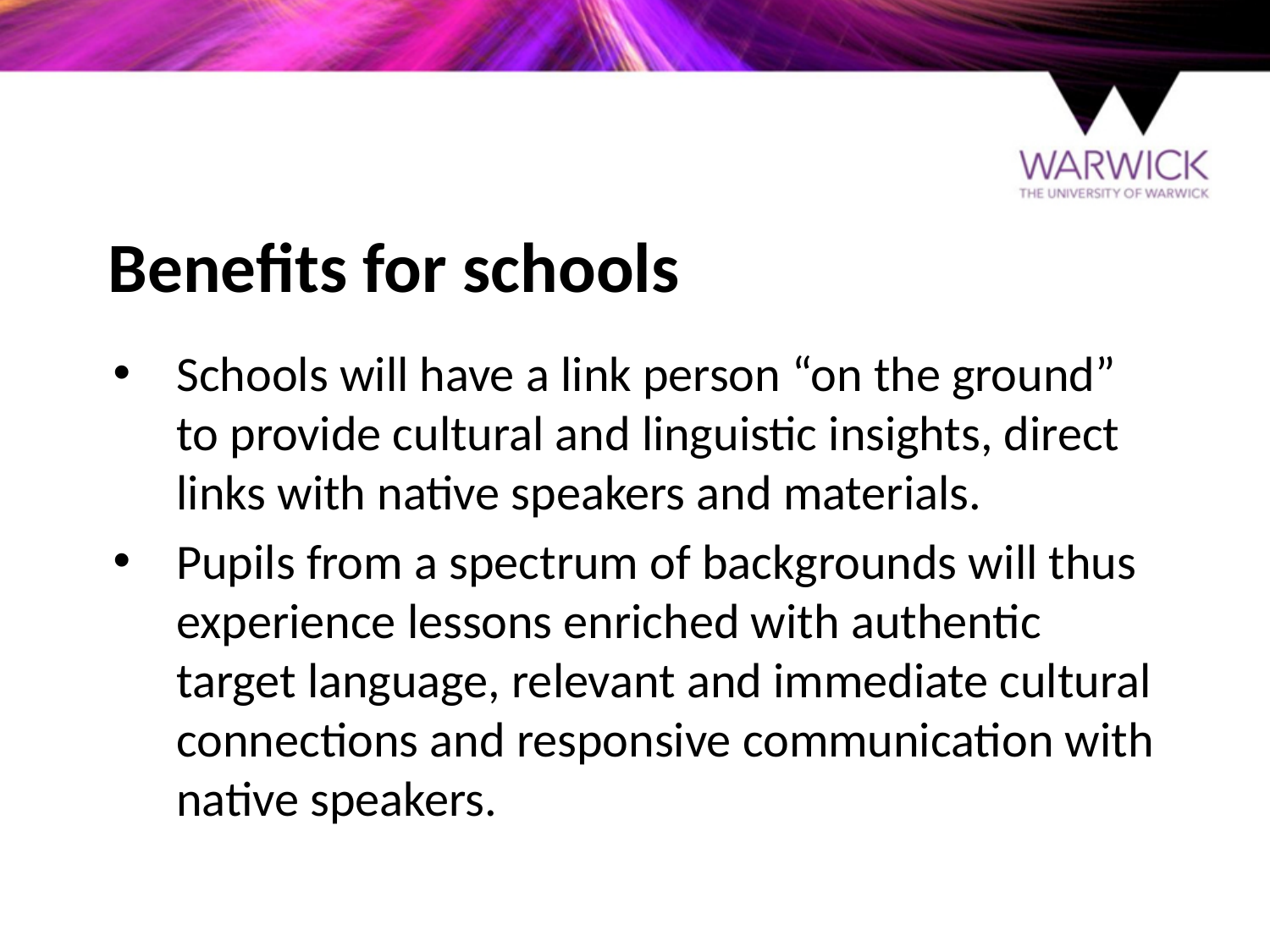

# Benefits for schools
Schools will have a link person “on the ground” to provide cultural and linguistic insights, direct links with native speakers and materials.
Pupils from a spectrum of backgrounds will thus experience lessons enriched with authentic target language, relevant and immediate cultural connections and responsive communication with native speakers.